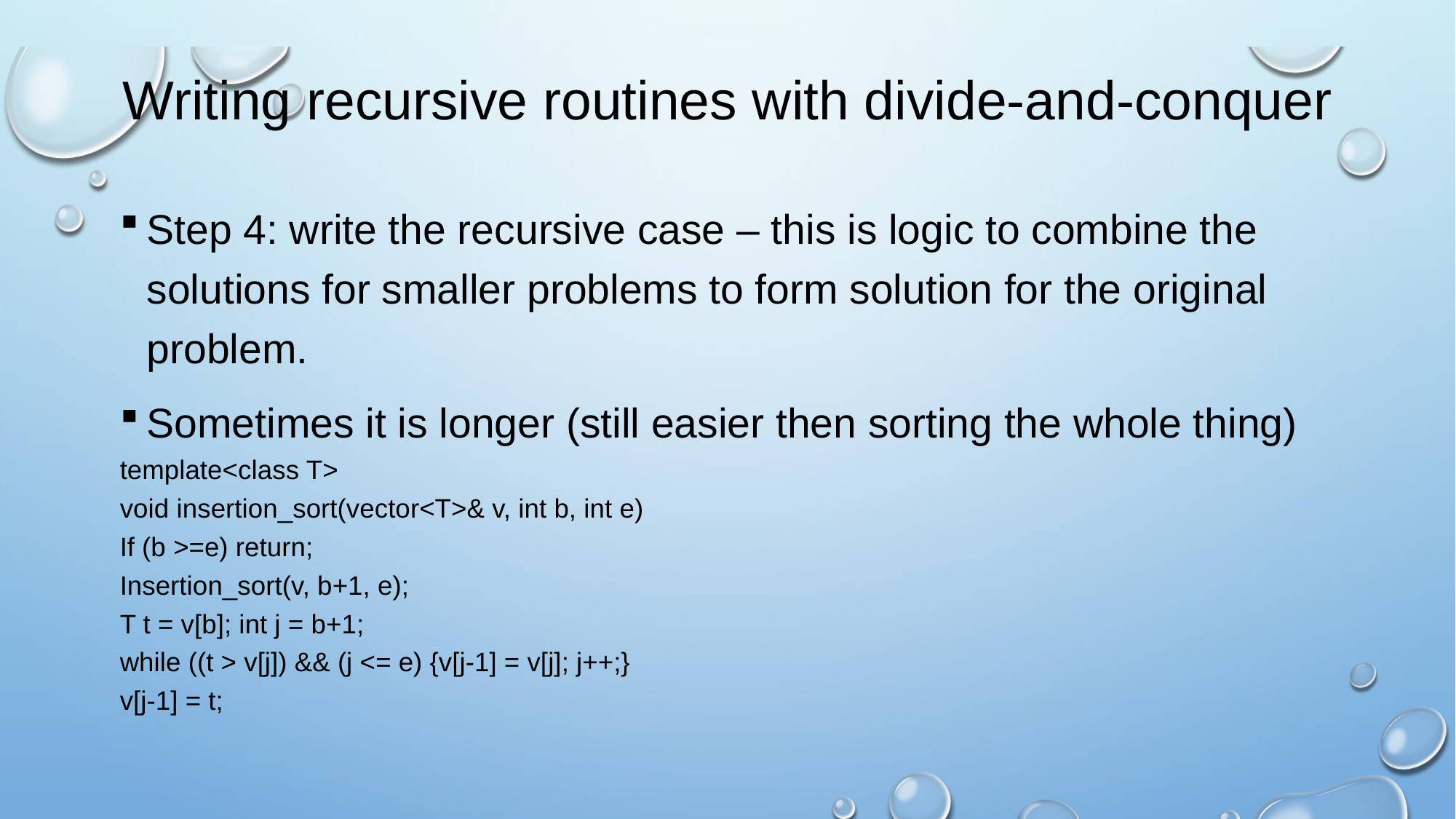

# Writing recursive routines with divide-and-conquer
Step 4: write the recursive case – this is logic to combine the solutions for smaller problems to form solution for the original problem.
Sometimes it is longer (still easier then sorting the whole thing)
template<class T>
void insertion_sort(vector<T>& v, int b, int e)
If (b >=e) return;
Insertion_sort(v, b+1, e);
T t = v[b]; int j = b+1;
while ((t > v[j]) && (j <= e) {v[j-1] = v[j]; j++;}
v[j-1] = t;